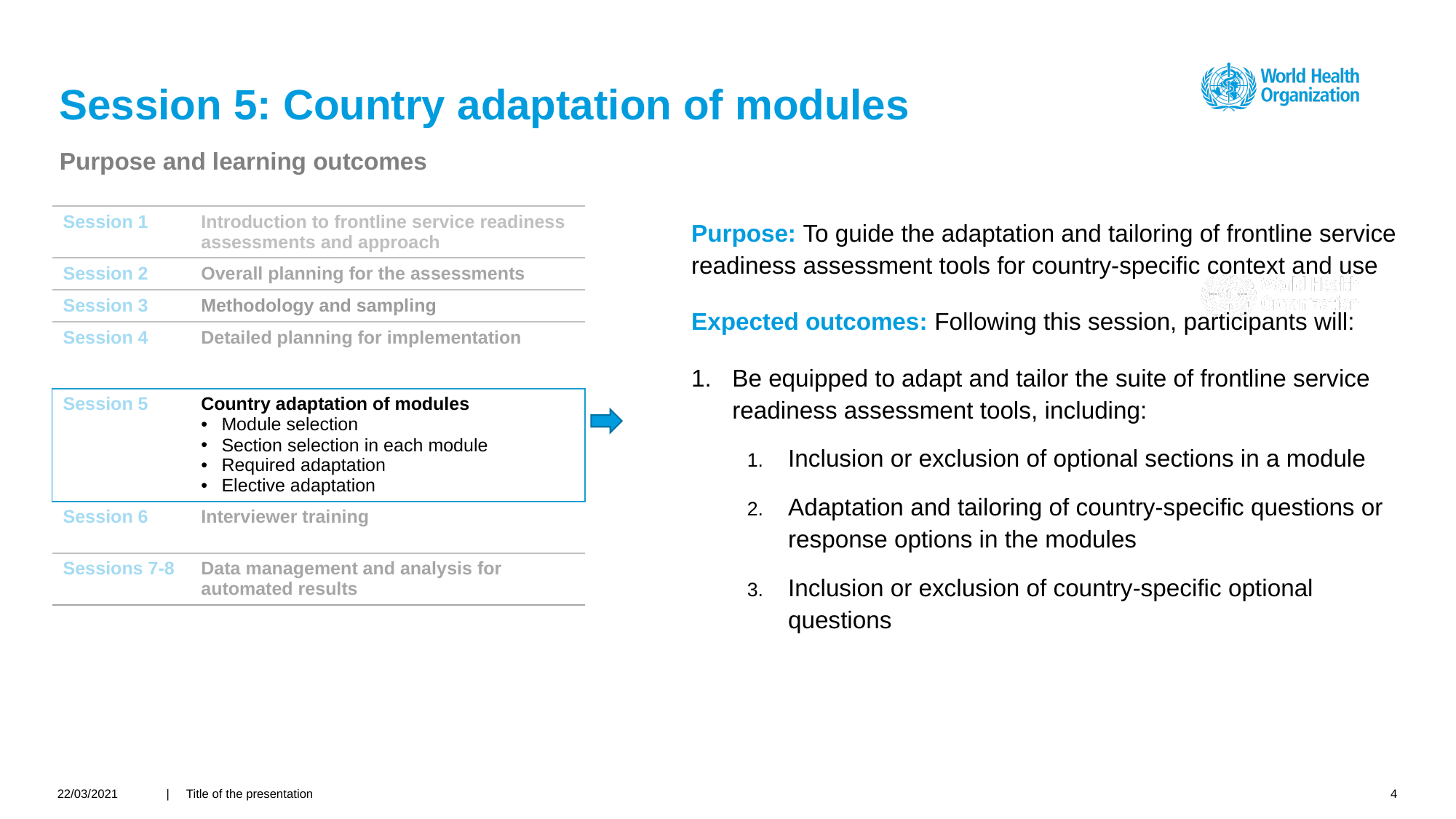

# Session 5: Country adaptation of modules
Purpose and learning outcomes
| Session 1 | Introduction to frontline service readiness assessments and approach |
| --- | --- |
| Session 2 | Overall planning for the assessments |
| Session 3 | Methodology and sampling |
| Session 4 | Detailed planning for implementation |
| Session 5 | Country adaptation of modules Module selection Section selection in each module Required adaptation Elective adaptation |
| Session 6 | Interviewer training |
| Sessions 7-8 | Data management and analysis for automated results |
Purpose: To guide the adaptation and tailoring of frontline service readiness assessment tools for country-specific context and use
Expected outcomes: Following this session, participants will:
Be equipped to adapt and tailor the suite of frontline service readiness assessment tools, including:
Inclusion or exclusion of optional sections in a module
Adaptation and tailoring of country-specific questions or response options in the modules
Inclusion or exclusion of country-specific optional questions

22/03/2021
|     Title of the presentation
4